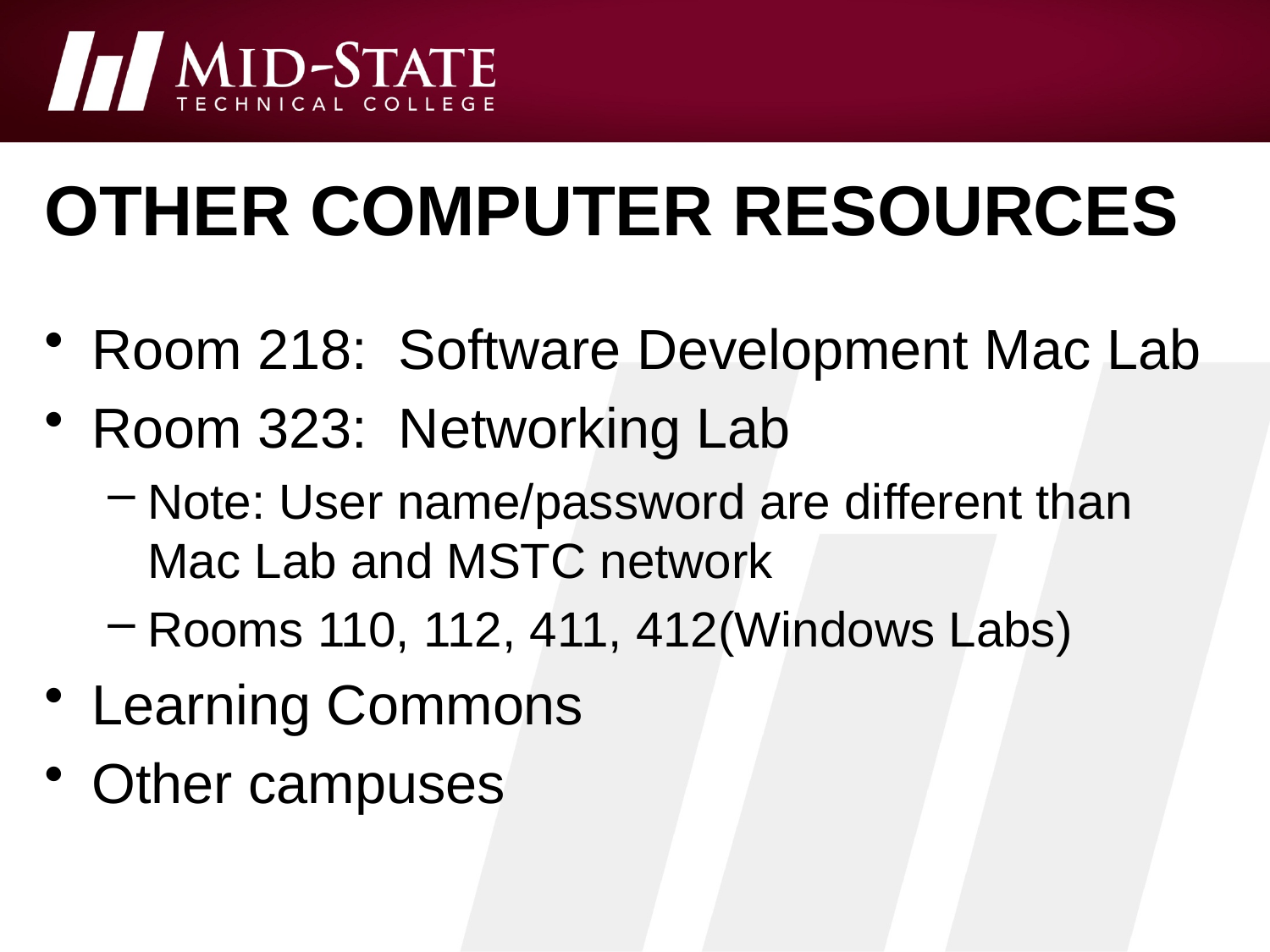

# Other Computer Resources
Room 218:  Software Development Mac Lab
Room 323:  Networking Lab
Note: User name/password are different than Mac Lab and MSTC network
Rooms 110, 112, 411, 412(Windows Labs)
Learning Commons
Other campuses